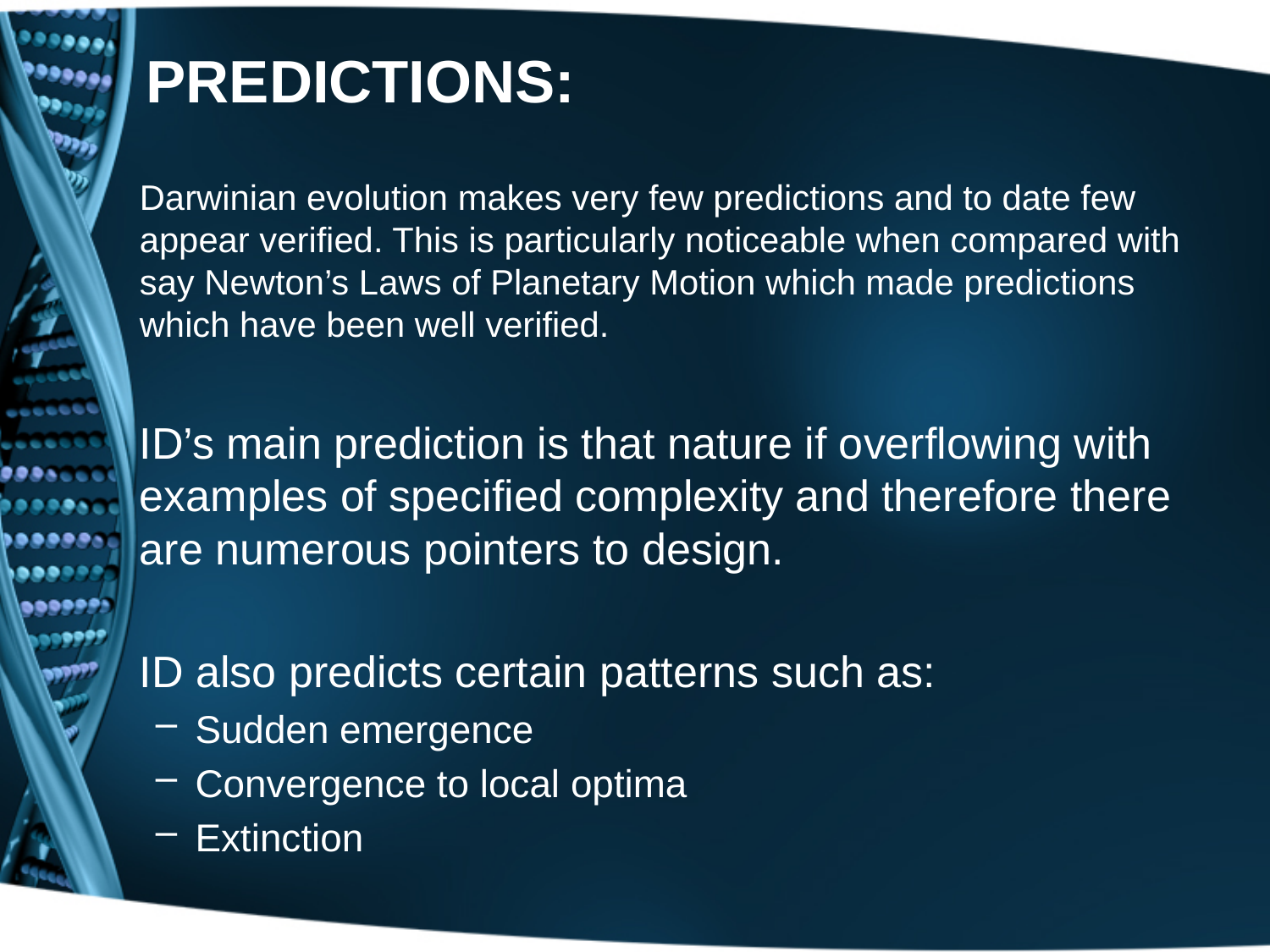

# Predictions:
	Darwinian evolution makes very few predictions and to date few appear verified. This is particularly noticeable when compared with say Newton’s Laws of Planetary Motion which made predictions which have been well verified.

	ID’s main prediction is that nature if overflowing with examples of specified complexity and therefore there are numerous pointers to design.

	ID also predicts certain patterns such as:
Sudden emergence
Convergence to local optima
Extinction